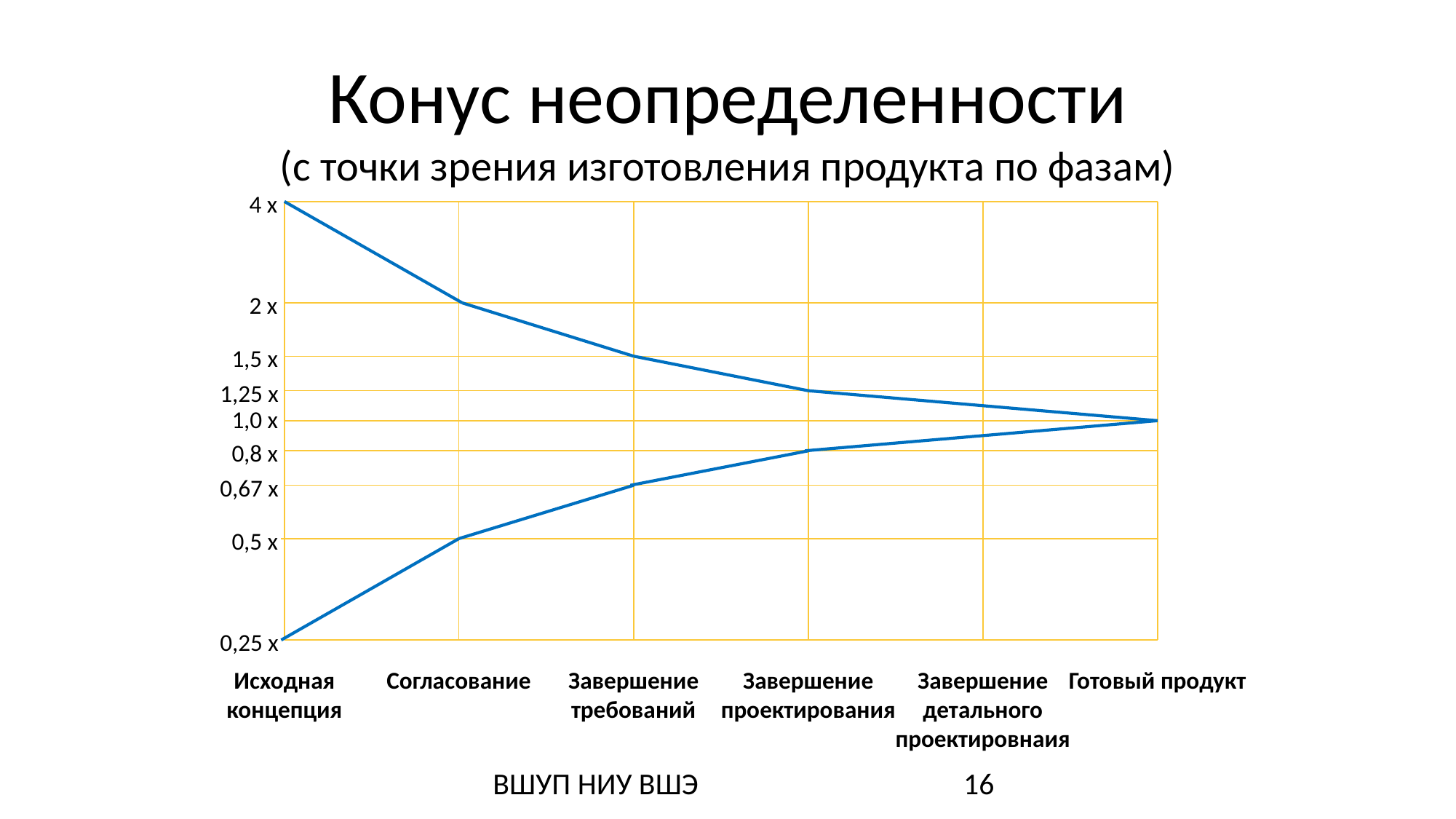

# Конус неопределенности (с точки зрения изготовления продукта по фазам)
4 х
2 х
1,5 х
1,25 х
1,0 х
0,8 х
0,67 х
0,5 х
0,25 х
Исходная концепция
Завершение требований
Завершение проектирования
Завершение детального проектировнаия
Согласование
Готовый продукт
ВШУП НИУ ВШЭ
16